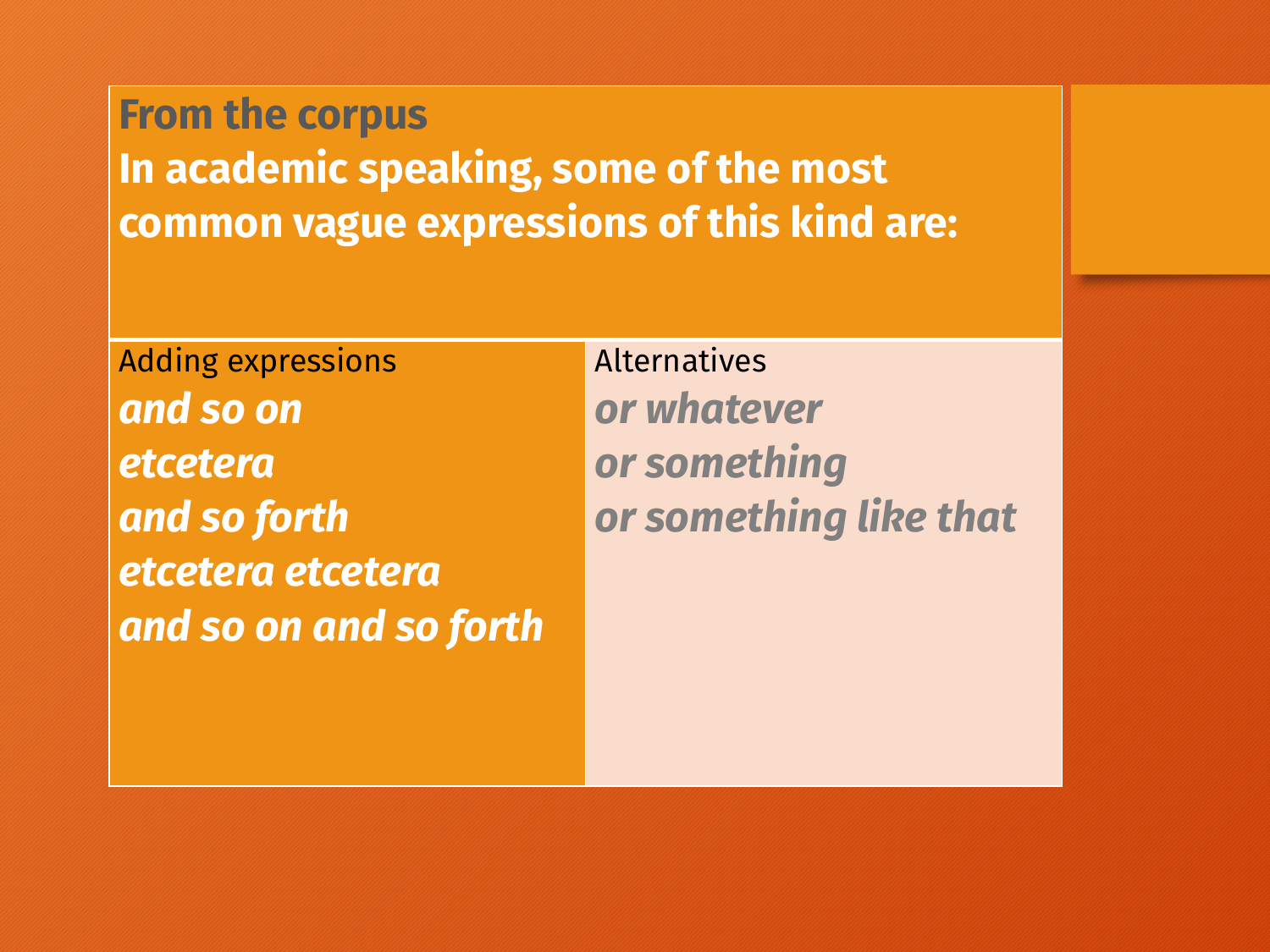

| From the corpus In academic speaking, some of the most common vague expressions of this kind are: |  |
| --- | --- |
| Adding expressions and so on etcetera and so forth etcetera etcetera and so on and so forth | Alternatives or whatever or something or something like that |